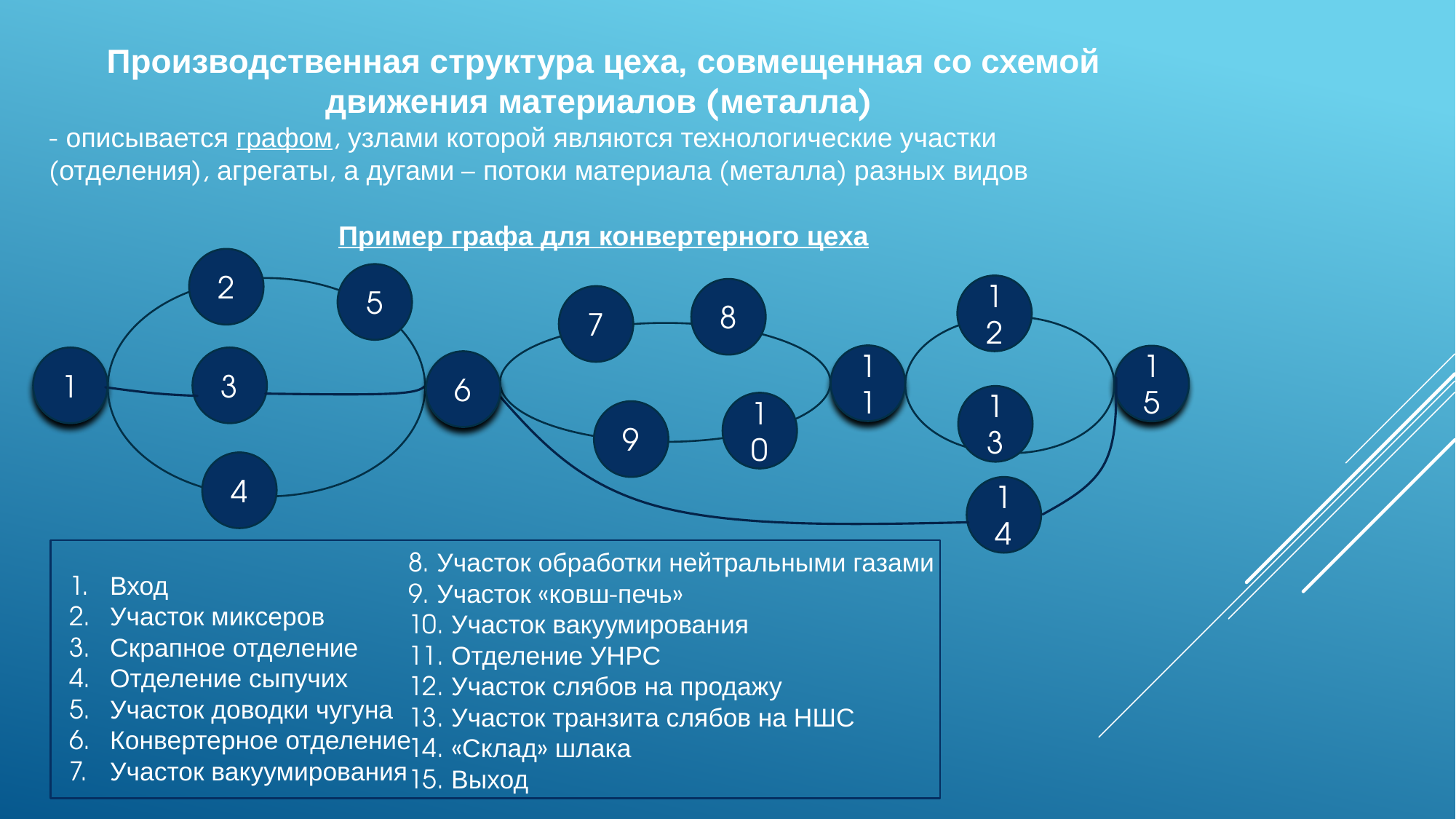

Производственная структура цеха, совмещенная со схемой движения материалов (металла)
- описывается графом, узлами которой являются технологические участки (отделения), агрегаты, а дугами – потоки материала (металла) разных видов

Пример графа для конвертерного цеха
2
5
12

8
7

11
15
1
3
6

13

10

9
4
14

8. Участок обработки нейтральными газами
9. Участок «ковш-печь»
10. Участок вакуумирования
11. Отделение УНРС
12. Участок слябов на продажу
13. Участок транзита слябов на НШС
14. «Склад» шлака
15. Выход
Вход
Участок миксеров
Скрапное отделение
Отделение сыпучих
Участок доводки чугуна
Конвертерное отделение
Участок вакуумирования